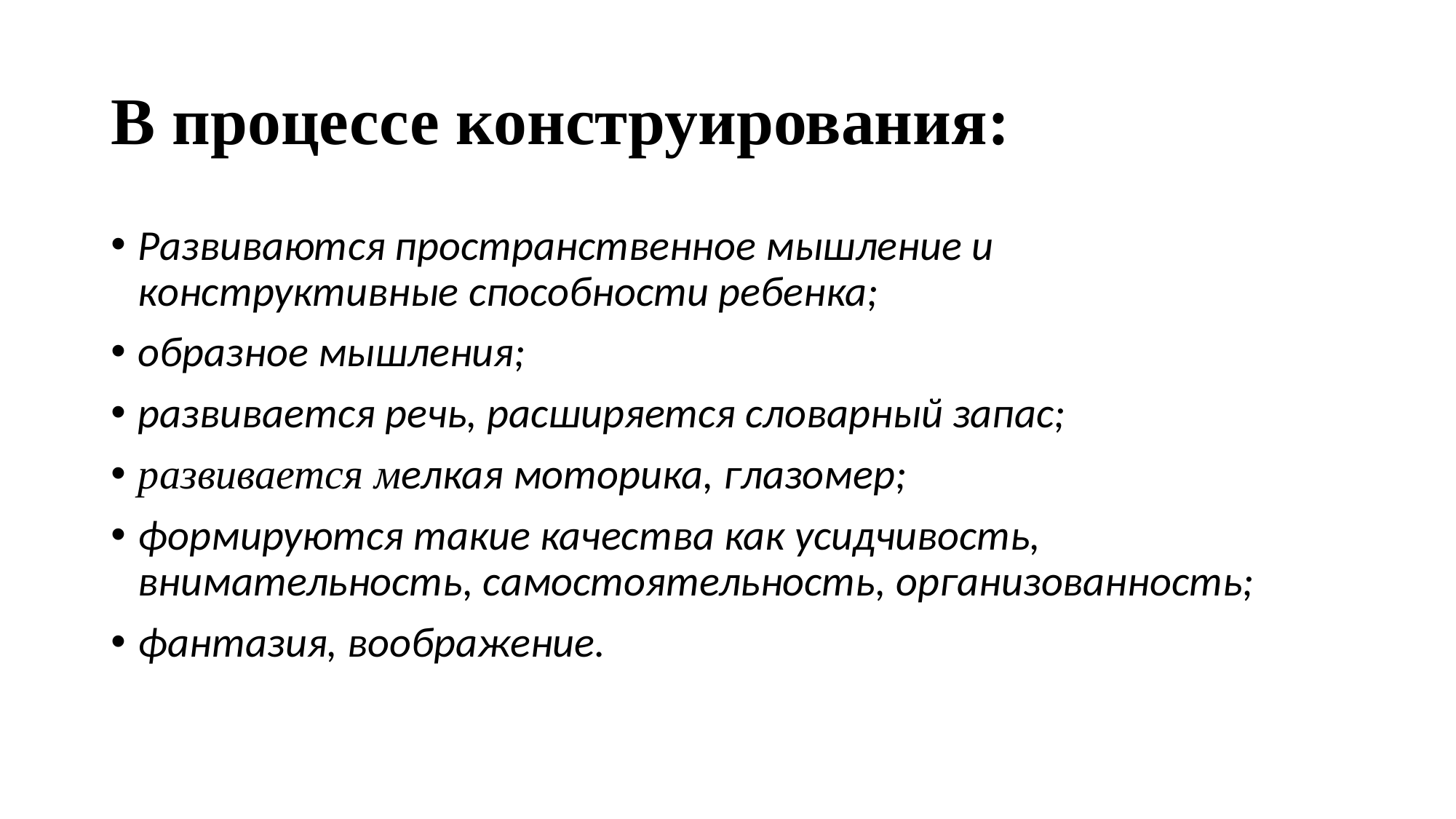

# В процессе конструирования:
Развиваются пространственное мышление и конструктивные способности ребенка;
образное мышления;
развивается речь, расширяется словарный запас;
развивается мелкая моторика, глазомер;
формируются такие качества как усидчивость, внимательность, самостоятельность, организованность;
фантазия, воображение.